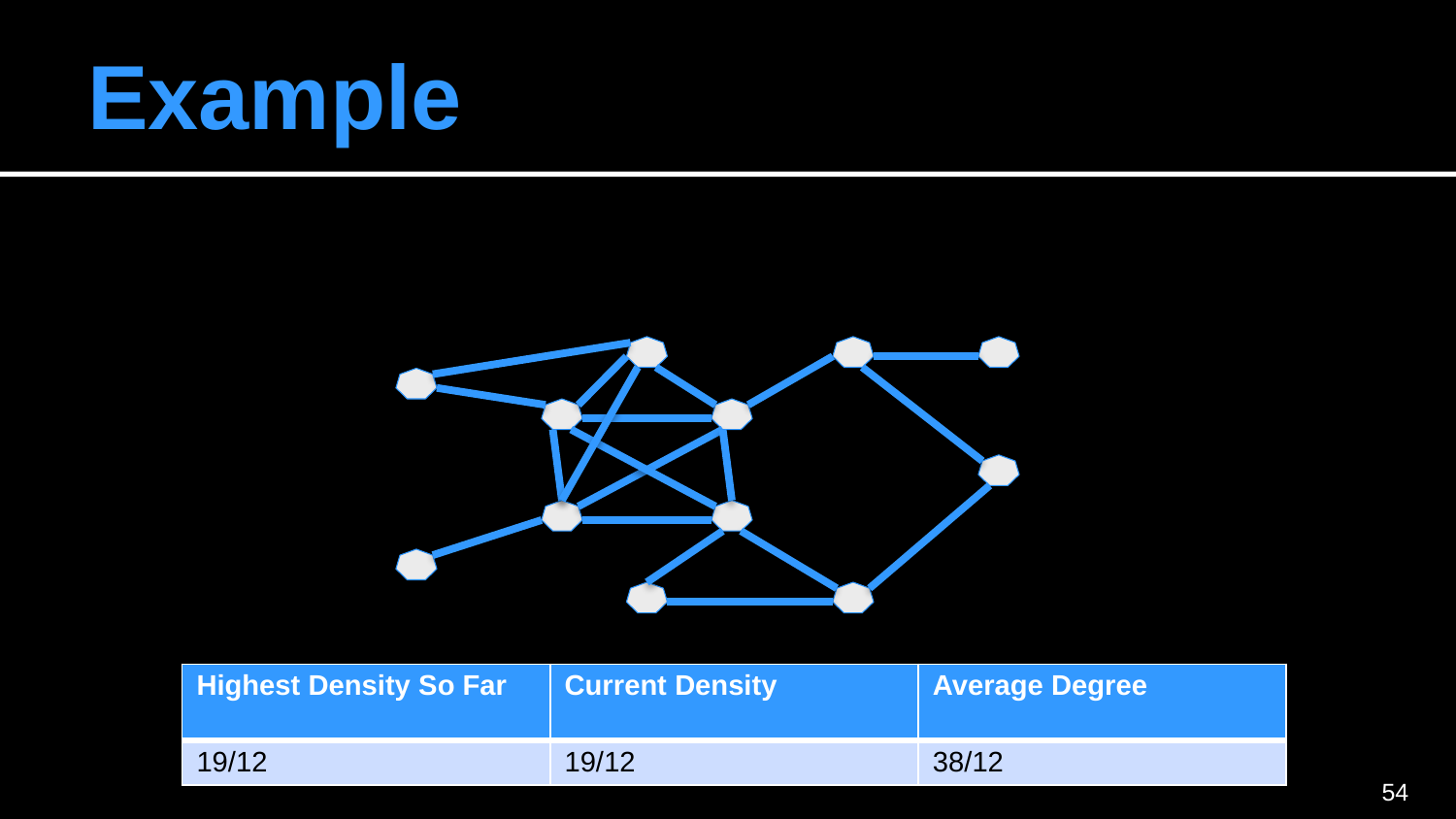

# Example

| Highest Density So Far | Current Density | Average Degree |
| --- | --- | --- |
| 19/12 | 19/12 | 38/12 |
54